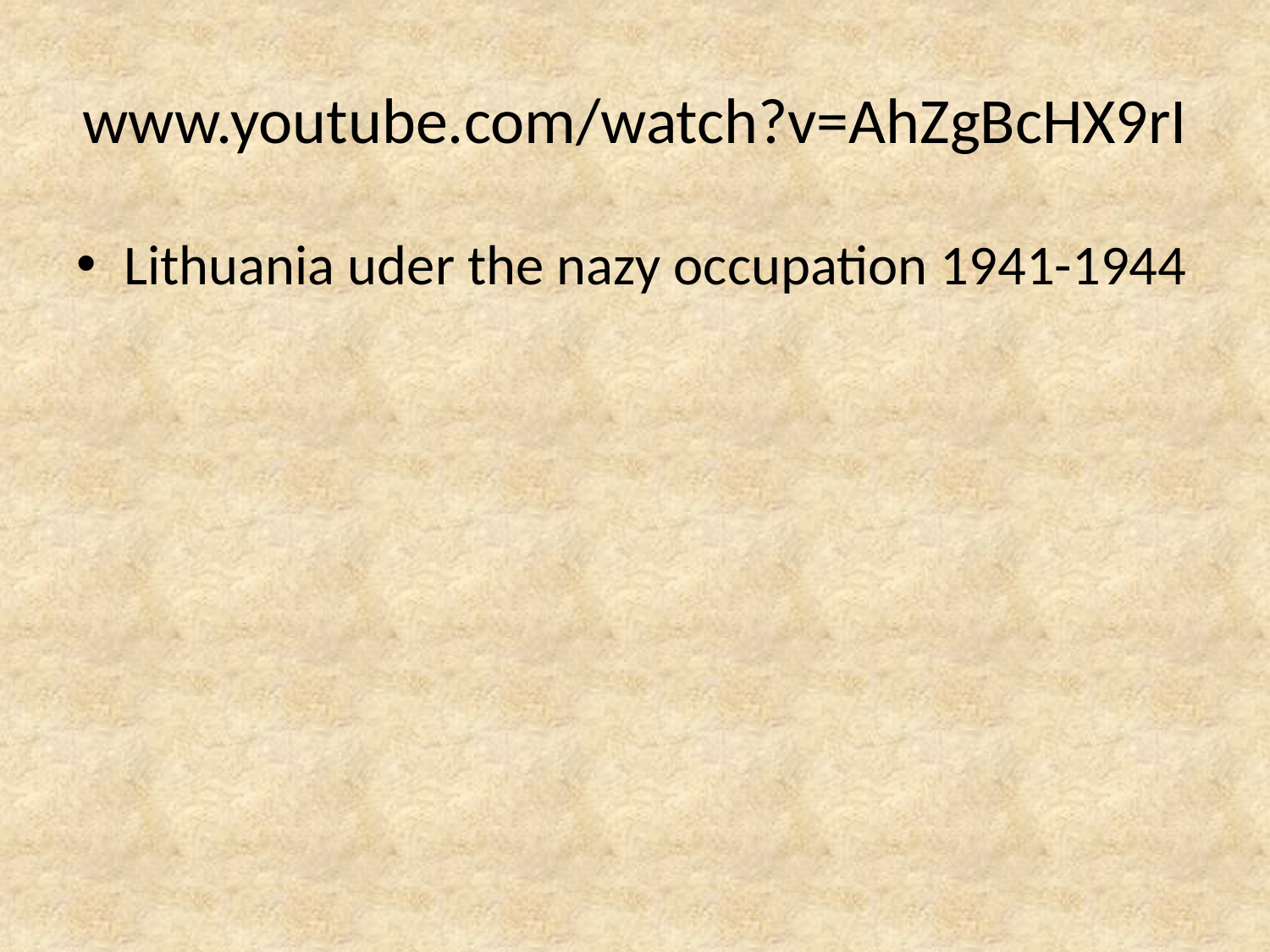

# www.youtube.com/watch?v=AhZgBcHX9rI
Lithuania uder the nazy occupation 1941-1944